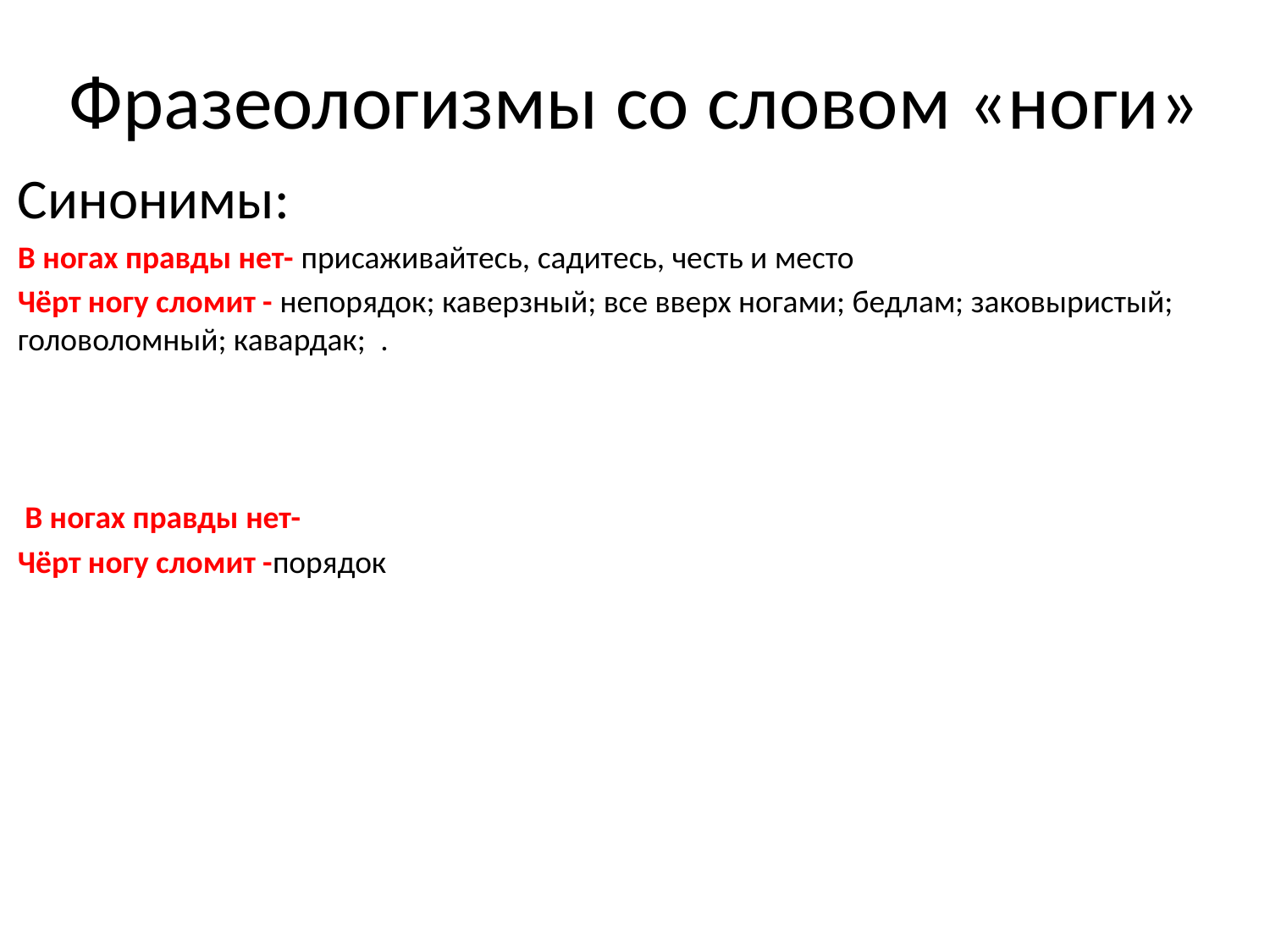

# Фразеологизмы со словом «ноги»
Синонимы:
В ногах правды нет- присаживайтесь, садитесь, честь и место
Чёрт ногу сломит - непорядок; каверзный; все вверх ногами; бедлам; заковыристый; головоломный; кавардак;  .

 В ногах правды нет-
Чёрт ногу сломит -порядок